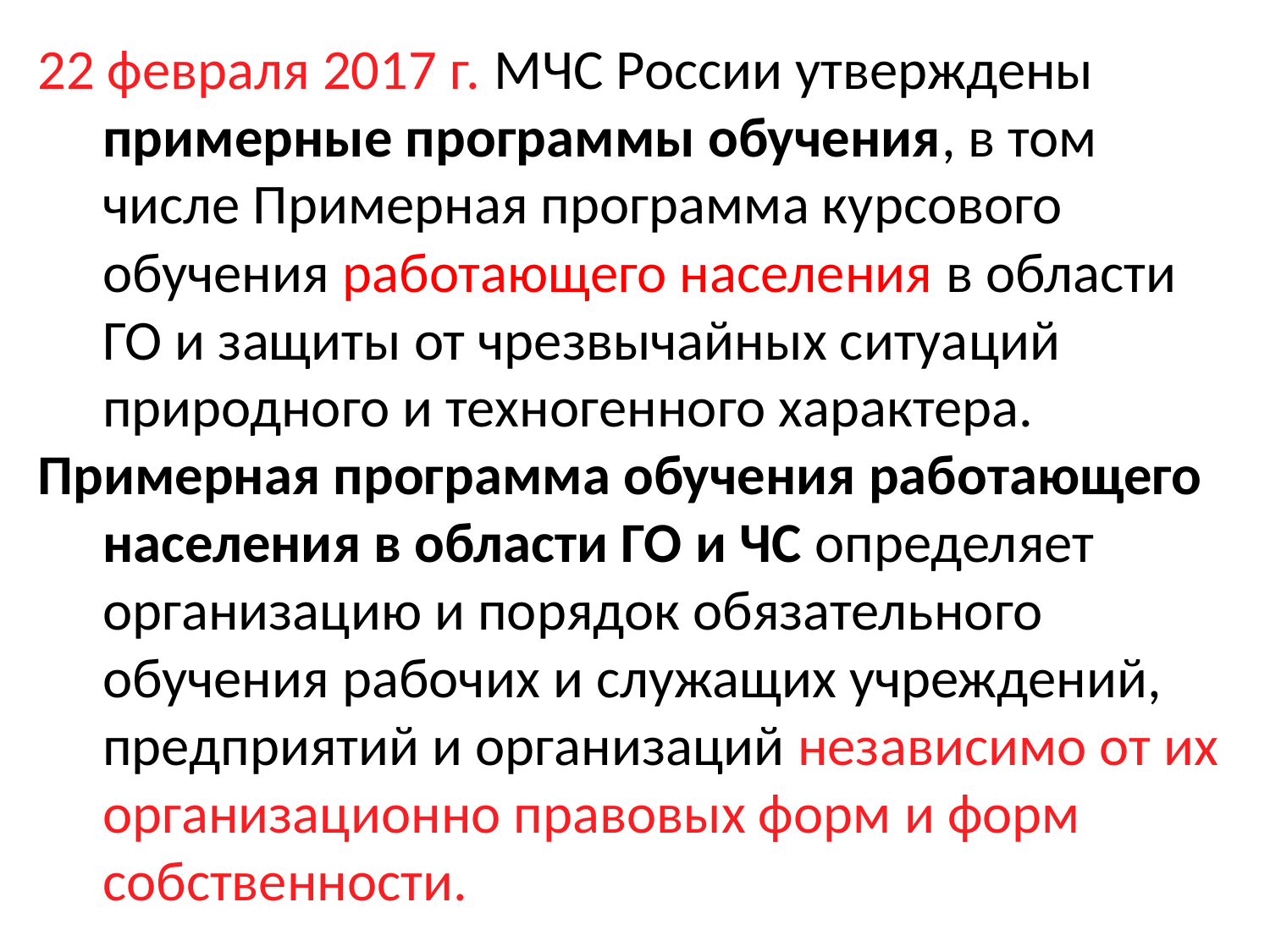

22 февраля 2017 г. МЧС России утверждены примерные программы обучения, в том числе Примерная программа курсового обучения работающего населения в области ГО и защиты от чрезвычайных ситуаций природного и техногенного характера.
Примерная программа обучения работающего населения в области ГО и ЧС определяет организацию и порядок обязательного обучения рабочих и служащих учреждений, предприятий и организаций независимо от их организационно правовых форм и форм собственности.